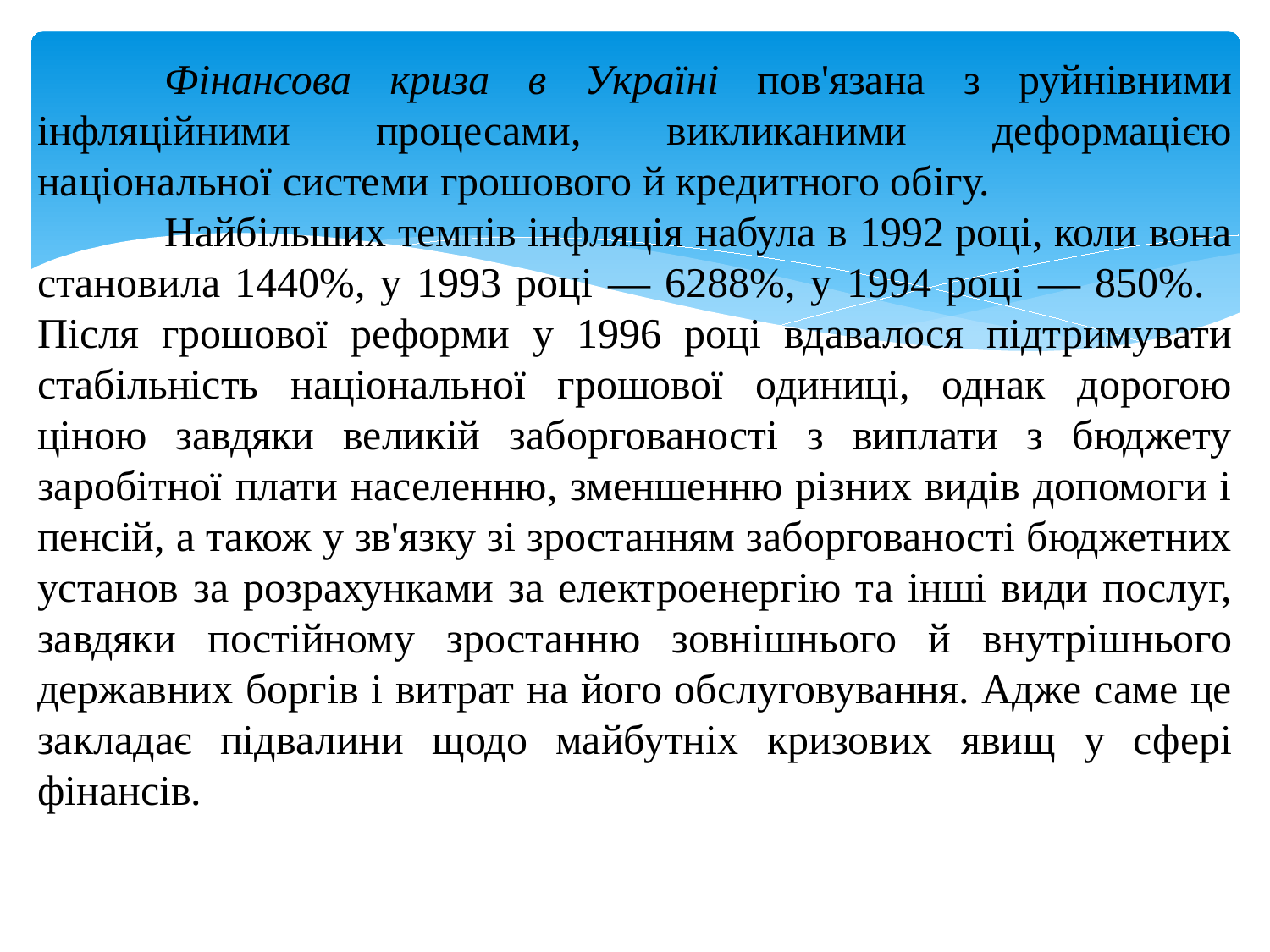

Фінансова криза в Україні пов'язана з руйнівними інфляційними процесами, викликаними деформацією національної системи грошового й кредитного обігу.
	Найбільших темпів інфляція набула в 1992 році, коли вона становила 1440%, у 1993 році — 6288%, у 1994 році — 850%. 	Після грошової реформи у 1996 році вдавалося підтримувати стабільність національної грошової одиниці, однак дорогою ціною завдяки великій заборгованості з виплати з бюджету заробітної плати населенню, зменшенню різних видів допомоги і пенсій, а також у зв'язку зі зростанням заборгованості бюджетних установ за розрахунками за електроенергію та інші види послуг, завдяки постійному зростанню зовнішнього й внутрішнього державних боргів і витрат на його обслуговування. Адже саме це закладає підвалини щодо майбутніх кризових явищ у сфері фінансів.